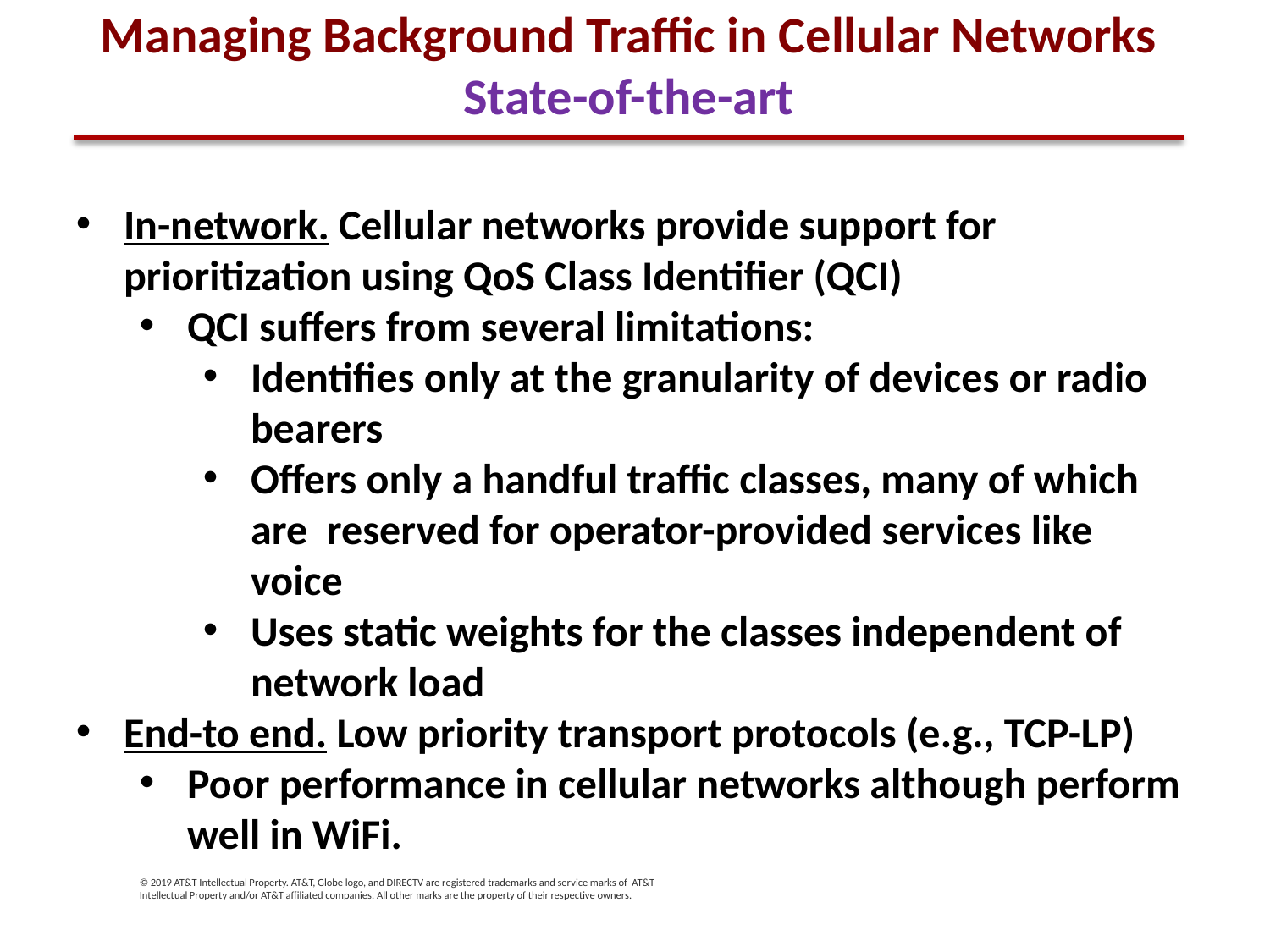

# Managing Background Traffic in Cellular Networks State-of-the-art

In-network. Cellular networks provide support for prioritization using QoS Class Identifier (QCI)
QCI suffers from several limitations:
Identifies only at the granularity of devices or radio bearers
Offers only a handful traffic classes, many of which are  reserved for operator-provided services like voice
Uses static weights for the classes independent of network load
End-to end. Low priority transport protocols (e.g., TCP-LP)
Poor performance in cellular networks although perform well in WiFi.

© 2019 AT&T Intellectual Property. AT&T, Globe logo, and DIRECTV are registered trademarks and service marks of  AT&T Intellectual Property and/or AT&T affiliated companies. All other marks are the property of their respective owners.